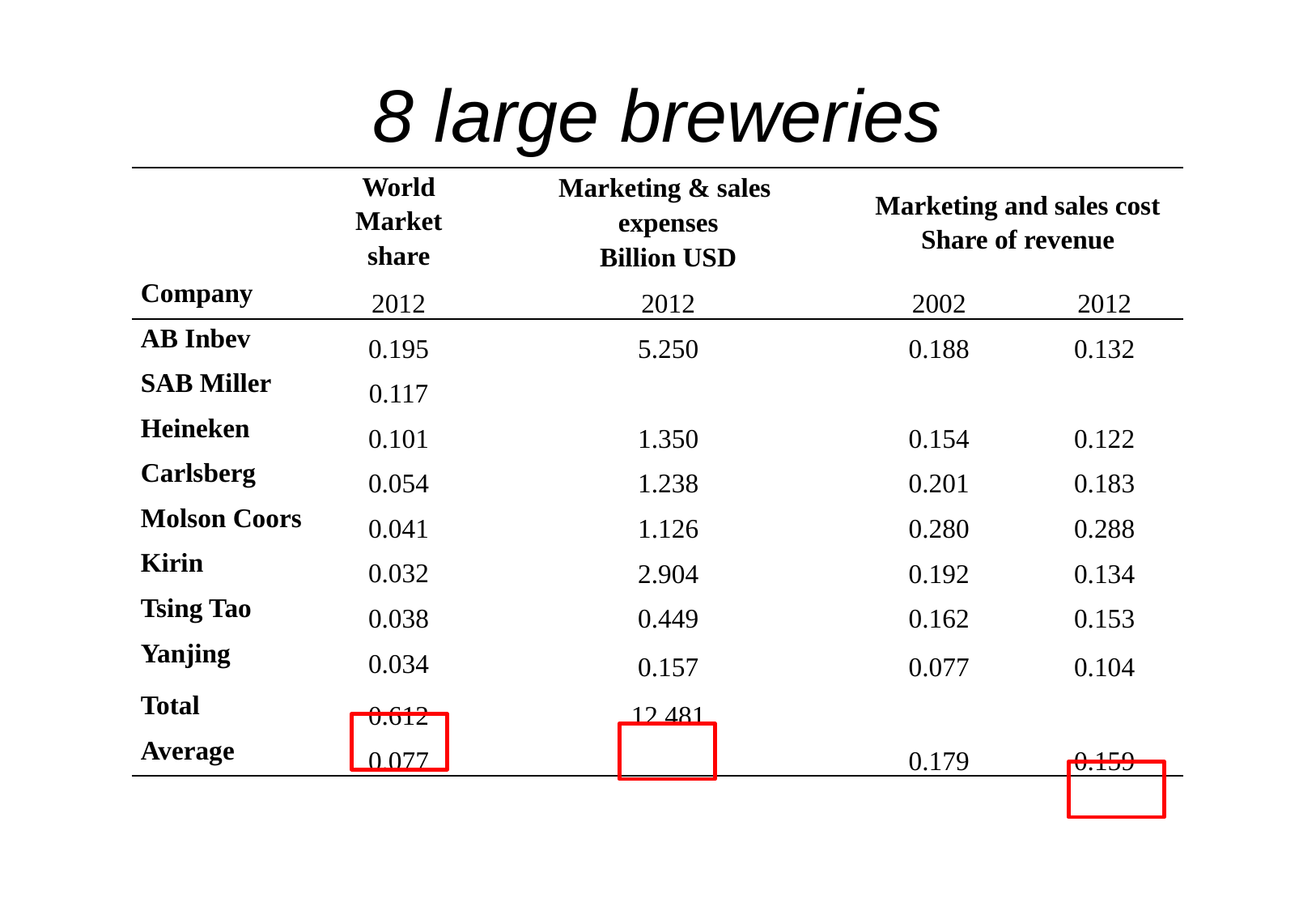

# 8 large breweries
|  | World Market share | Marketing & sales expenses Billion USD | Marketing and sales cost Share of revenue |  |
| --- | --- | --- | --- | --- |
| Company | 2012 | 2012 | 2002 | 2012 |
| AB Inbev | 0.195 | 5.250 | 0.188 | 0.132 |
| SAB Miller | 0.117 |  |  |  |
| Heineken | 0.101 | 1.350 | 0.154 | 0.122 |
| Carlsberg | 0.054 | 1.238 | 0.201 | 0.183 |
| Molson Coors | 0.041 | 1.126 | 0.280 | 0.288 |
| Kirin | 0.032 | 2.904 | 0.192 | 0.134 |
| Tsing Tao | 0.038 | 0.449 | 0.162 | 0.153 |
| Yanjing | 0.034 | 0.157 | 0.077 | 0.104 |
| Total | 0.612 | 12.481 |  |  |
| Average | 0.077 |  | 0.179 | 0.159 |